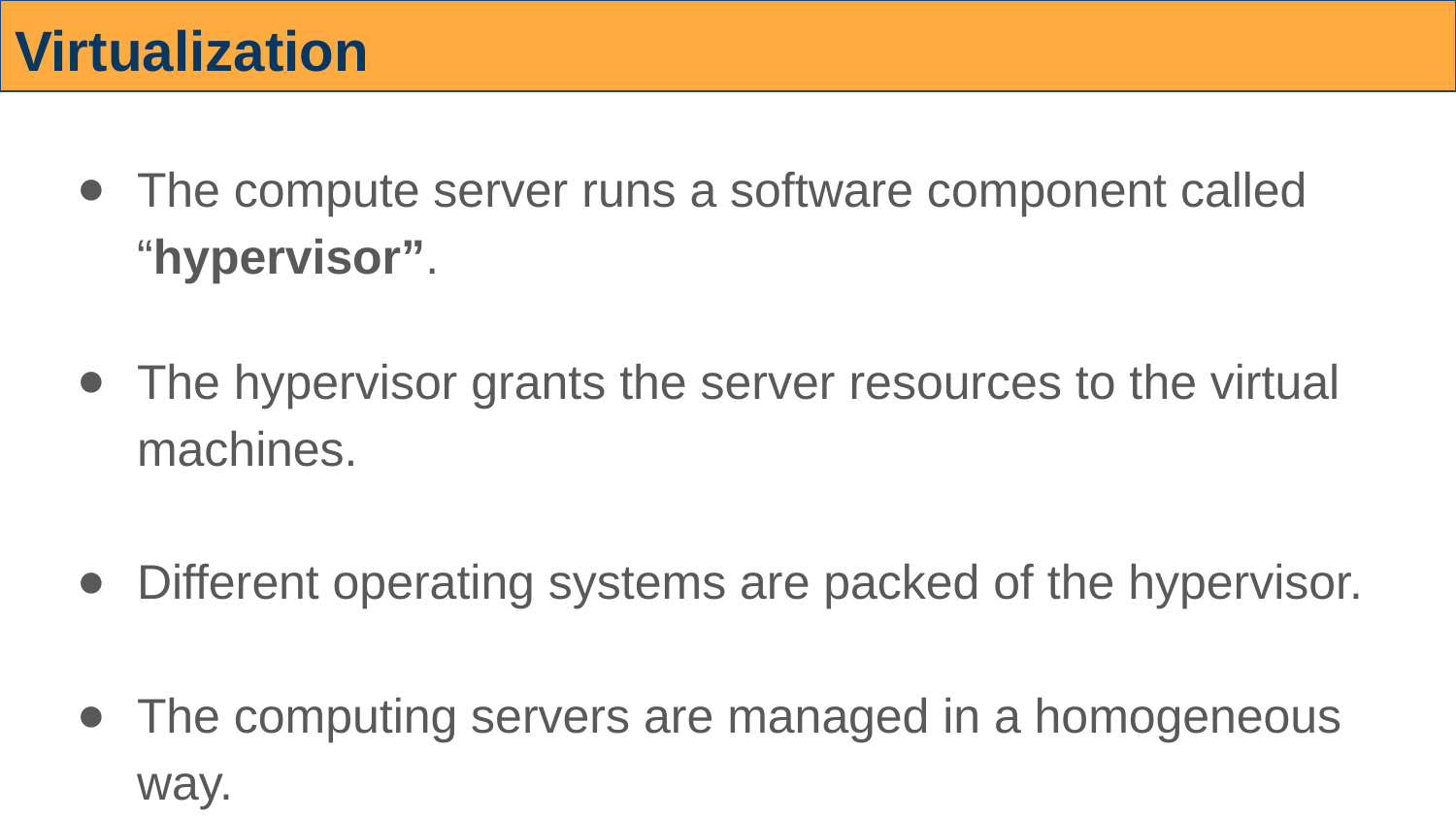

# Virtualization
The compute server runs a software component called “hypervisor”.
The hypervisor grants the server resources to the virtual machines.
Different operating systems are packed of the hypervisor.
The computing servers are managed in a homogeneous way.